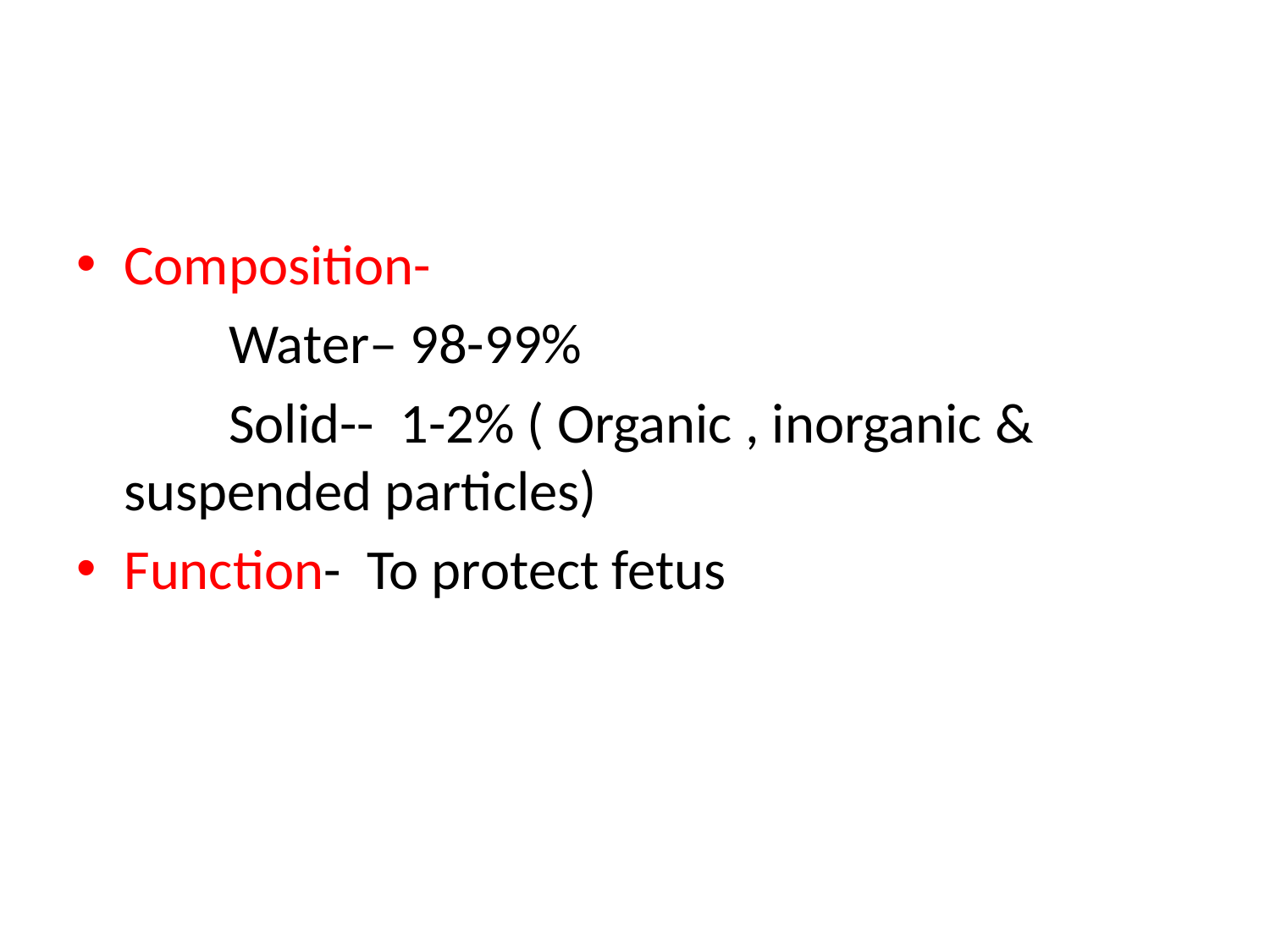

#
Composition-
            Water– 98-99%
            Solid--  1-2% ( Organic , inorganic & suspended particles)
Function-  To protect fetus